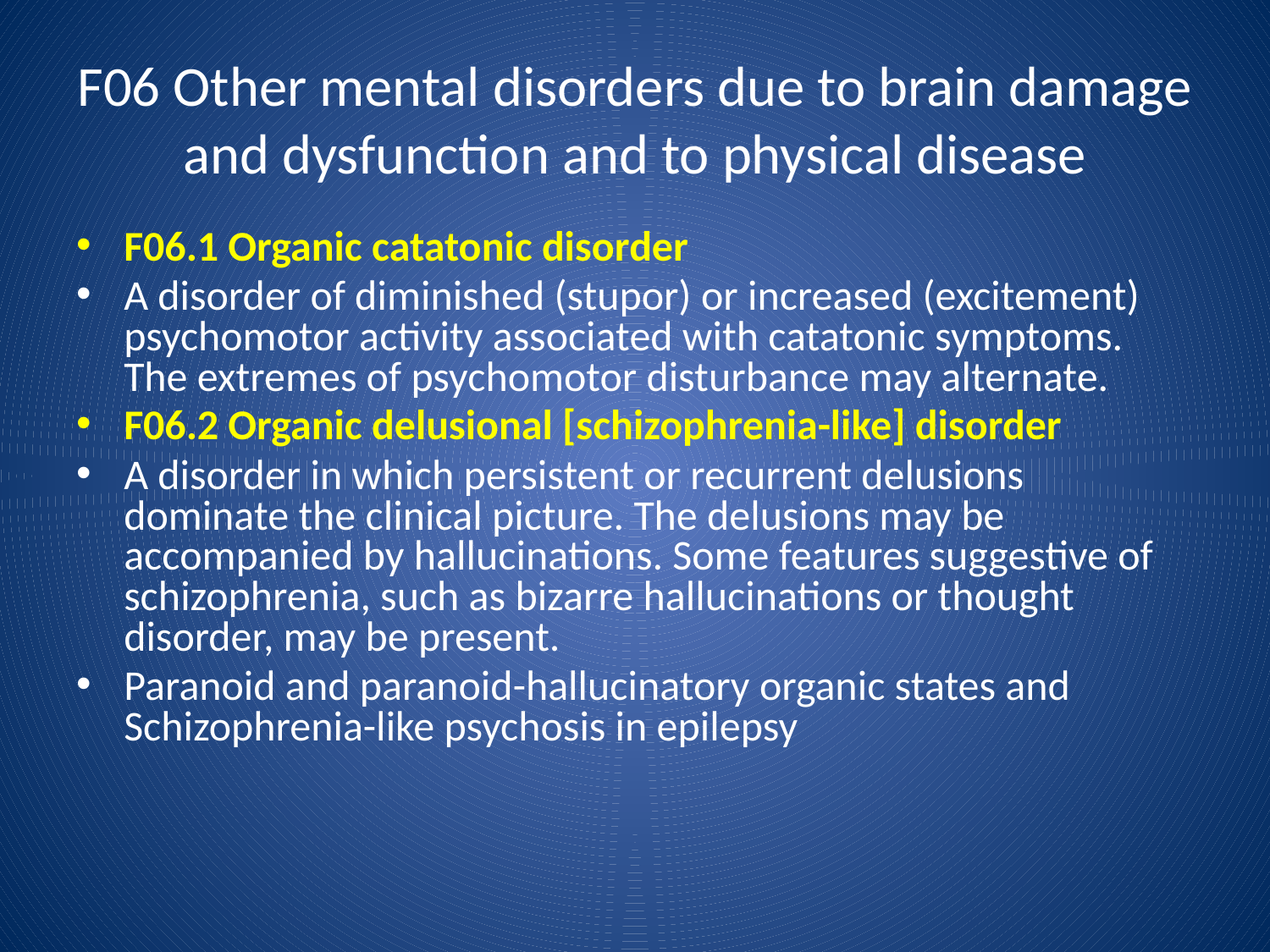

F06 Other mental disorders due to brain damage and dysfunction and to physical disease
F06.1 Organic catatonic disorder
A disorder of diminished (stupor) or increased (excitement) psychomotor activity associated with catatonic symptoms. The extremes of psychomotor disturbance may alternate.
F06.2 Organic delusional [schizophrenia-like] disorder
A disorder in which persistent or recurrent delusions dominate the clinical picture. The delusions may be accompanied by hallucinations. Some features suggestive of schizophrenia, such as bizarre hallucinations or thought disorder, may be present.
Paranoid and paranoid-hallucinatory organic states and Schizophrenia-like psychosis in epilepsy